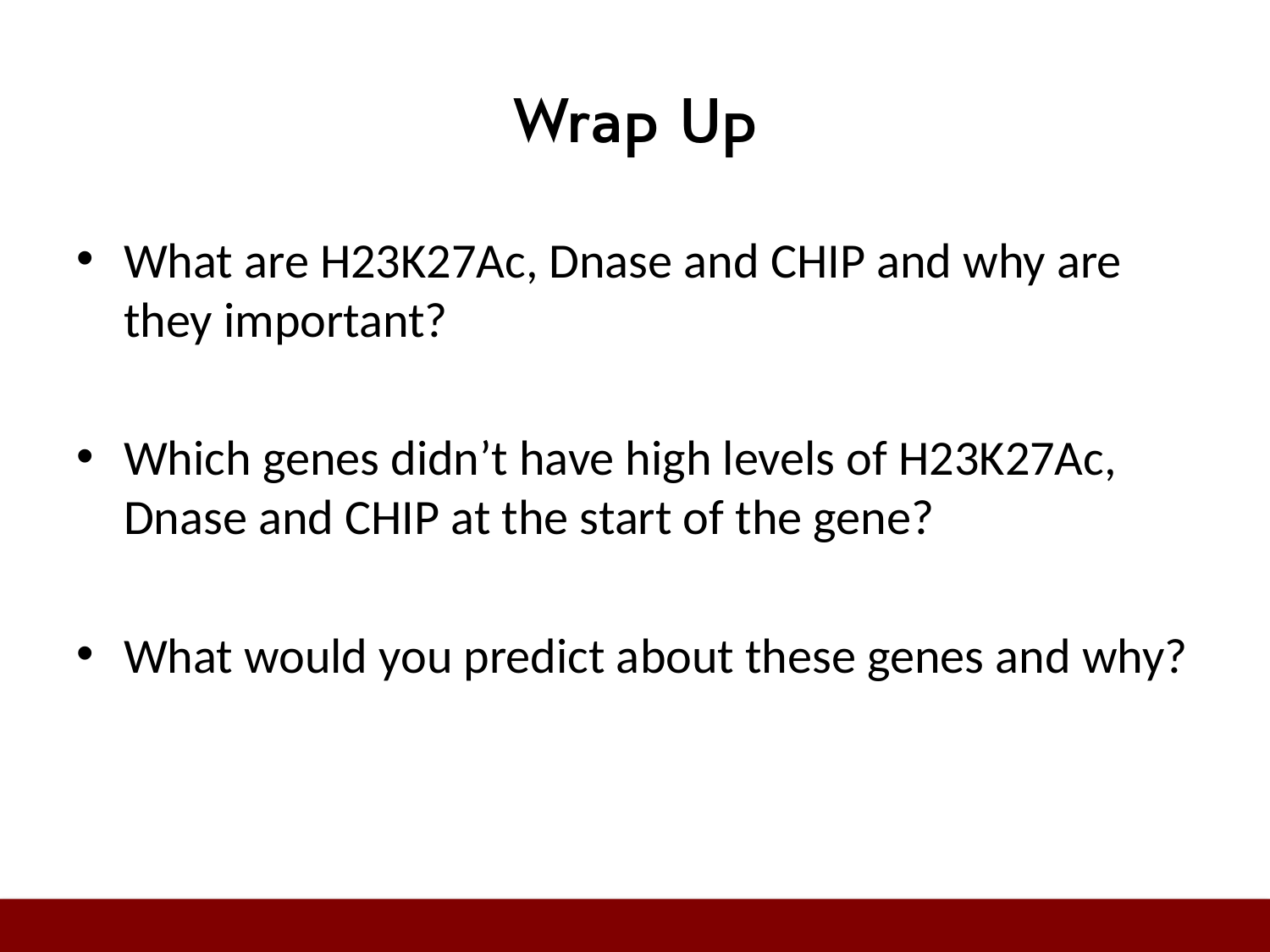

# Wrap Up
What are H23K27Ac, Dnase and CHIP and why are they important?

Which genes didn’t have high levels of H23K27Ac, Dnase and CHIP at the start of the gene?

What would you predict about these genes and why?